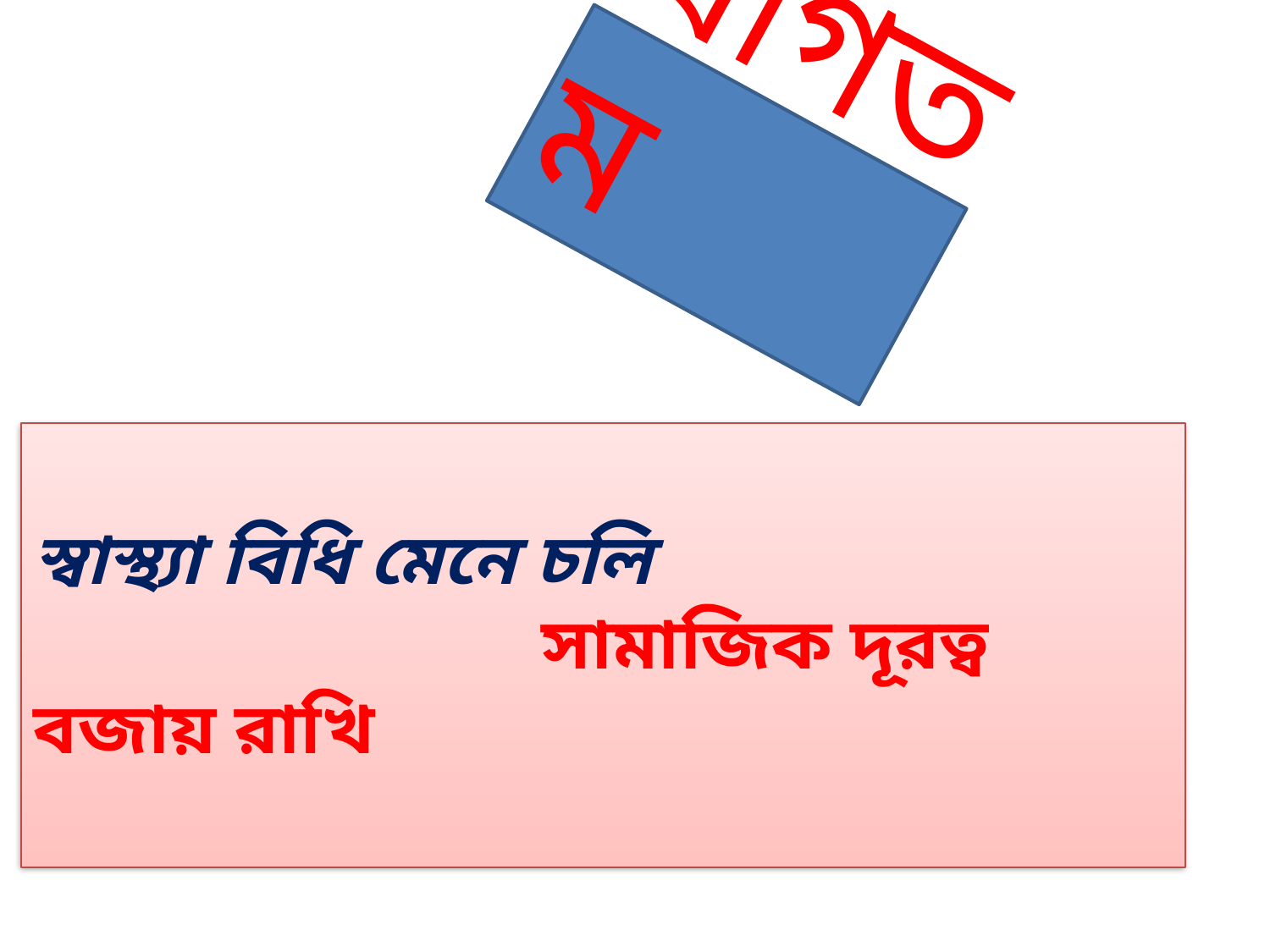

স্বাগতম
# স্বাস্থ্যা বিধি মেনে চলি সামাজিক দূরত্ব বজায় রাখি